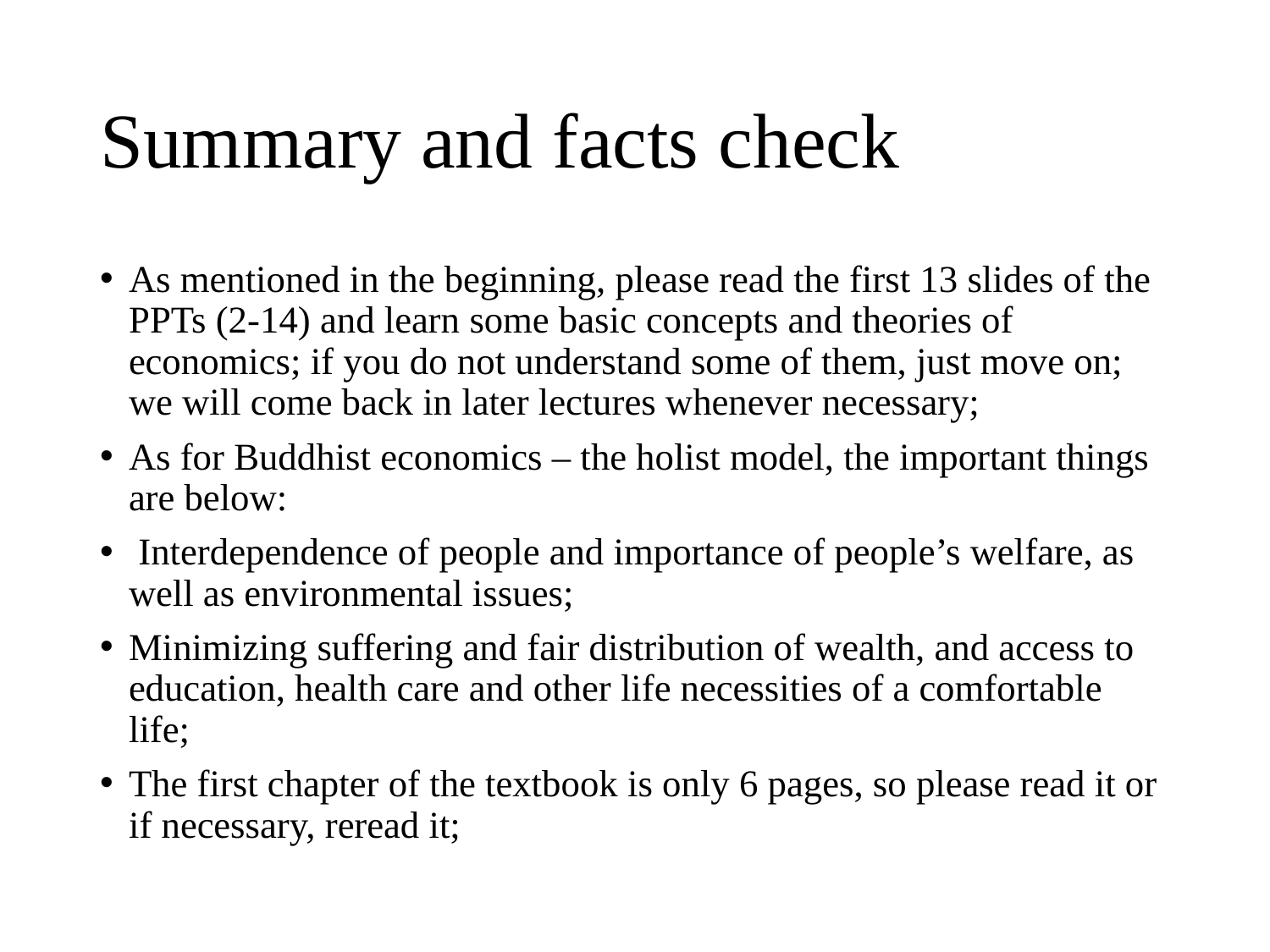

# Summary and facts check
As mentioned in the beginning, please read the first 13 slides of the PPTs (2-14) and learn some basic concepts and theories of economics; if you do not understand some of them, just move on; we will come back in later lectures whenever necessary;
As for Buddhist economics – the holist model, the important things are below:
 Interdependence of people and importance of people’s welfare, as well as environmental issues;
Minimizing suffering and fair distribution of wealth, and access to education, health care and other life necessities of a comfortable life;
The first chapter of the textbook is only 6 pages, so please read it or if necessary, reread it;